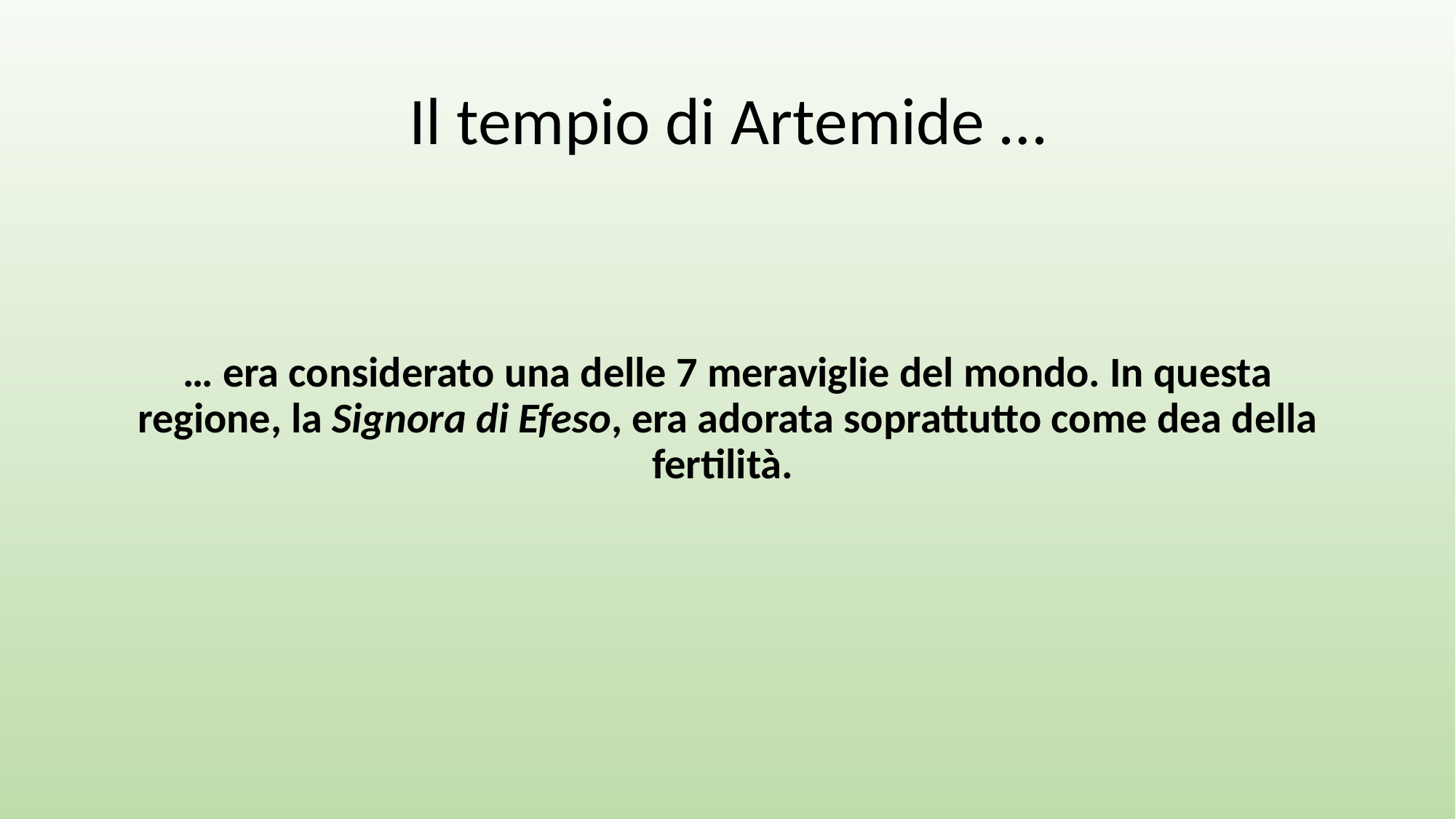

# Il tempio di Artemide …

… era considerato una delle 7 meraviglie del mondo. In questa regione, la Signora di Efeso, era adorata soprattutto come dea della fertilità.